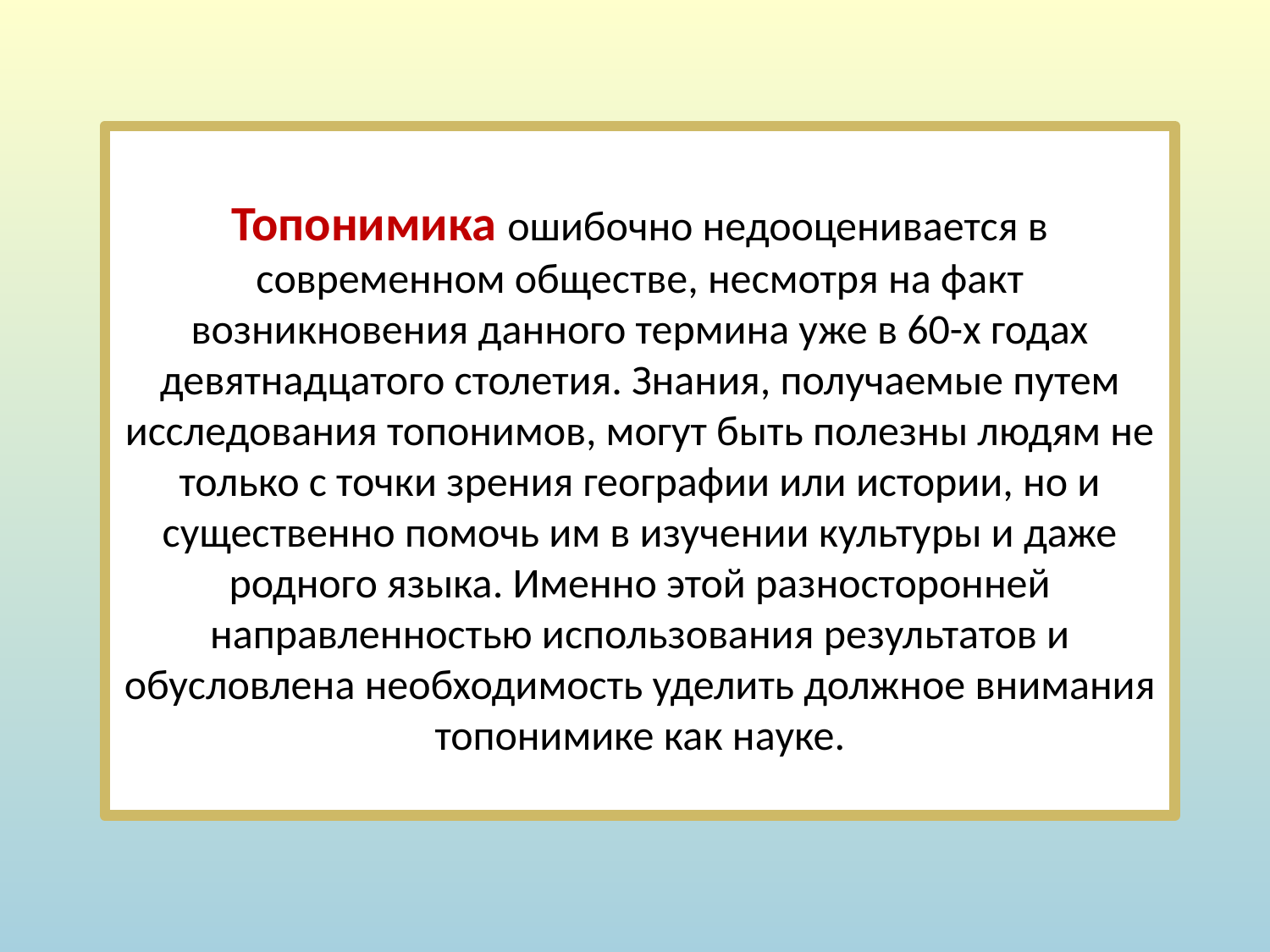

Топонимика ошибочно недооценивается в современном обществе, несмотря на факт возникновения данного термина уже в 60-х годах девятнадцатого столетия. Знания, получаемые путем исследования топонимов, могут быть полезны людям не только с точки зрения географии или истории, но и существенно помочь им в изучении культуры и даже родного языка. Именно этой разносторонней направленностью использования результатов и обусловлена необходимость уделить должное внимания топонимике как науке.